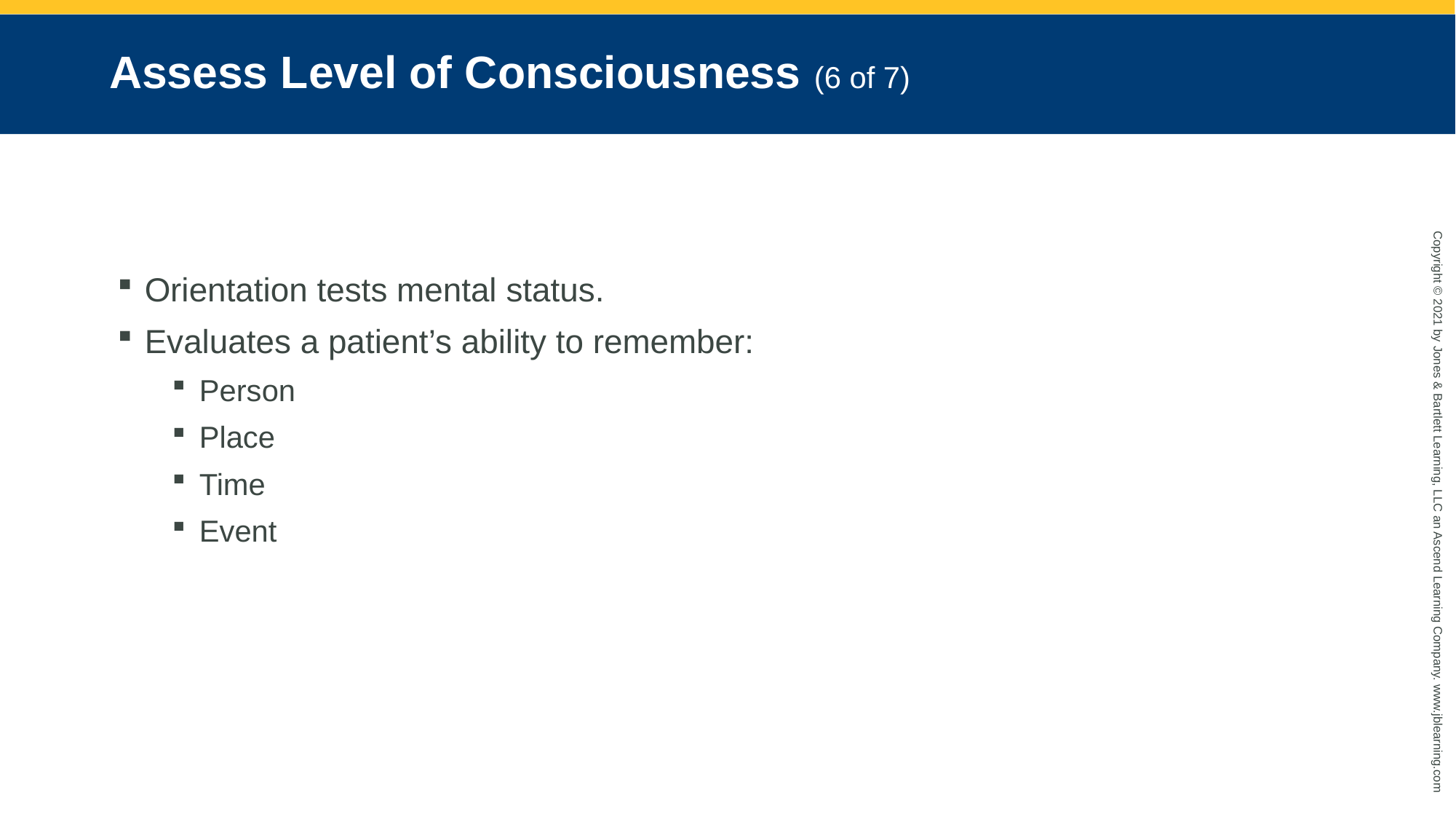

# Assess Level of Consciousness (6 of 7)
Orientation tests mental status.
Evaluates a patient’s ability to remember:
Person
Place
Time
Event